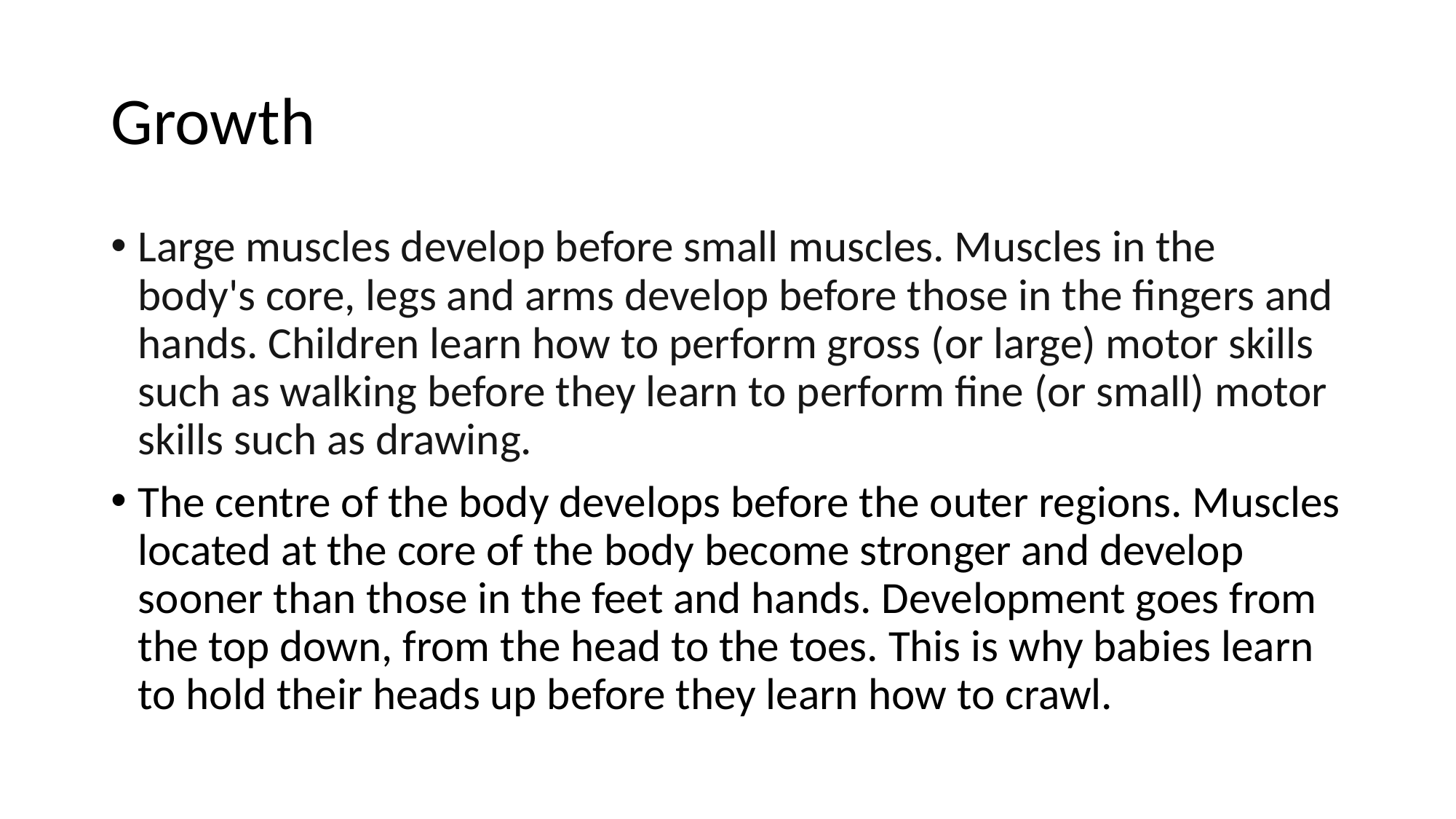

# Growth
Large muscles develop before small muscles. Muscles in the body's core, legs and arms develop before those in the fingers and hands. Children learn how to perform gross (or large) motor skills such as walking before they learn to perform fine (or small) motor skills such as drawing.
The centre of the body develops before the outer regions. Muscles located at the core of the body become stronger and develop sooner than those in the feet and hands. Development goes from the top down, from the head to the toes. This is why babies learn to hold their heads up before they learn how to crawl.